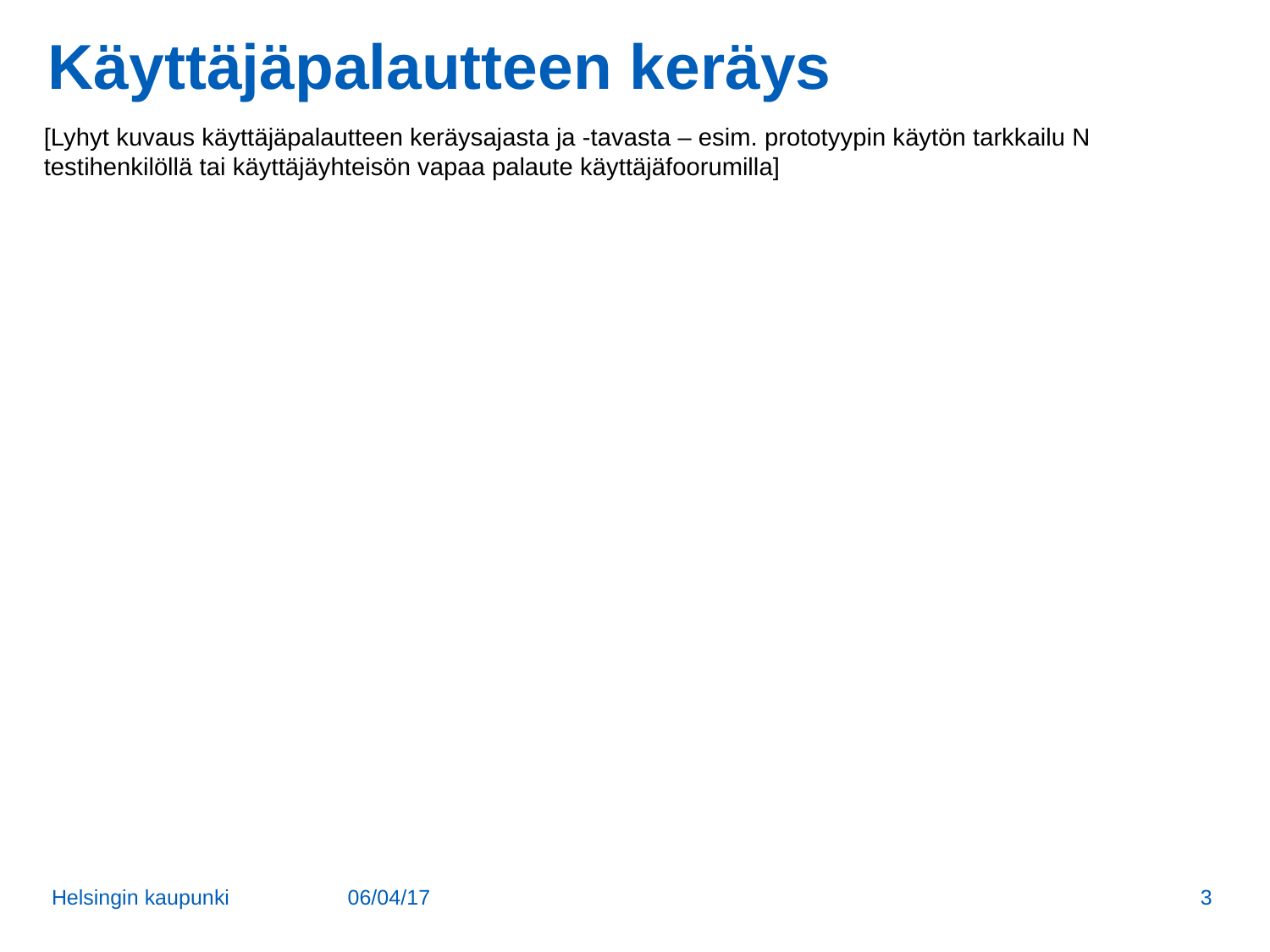

# Käyttäjäpalautteen keräys
[Lyhyt kuvaus käyttäjäpalautteen keräysajasta ja -tavasta – esim. prototyypin käytön tarkkailu N testihenkilöllä tai käyttäjäyhteisön vapaa palaute käyttäjäfoorumilla]

Helsingin kaupunki
06/04/17
3